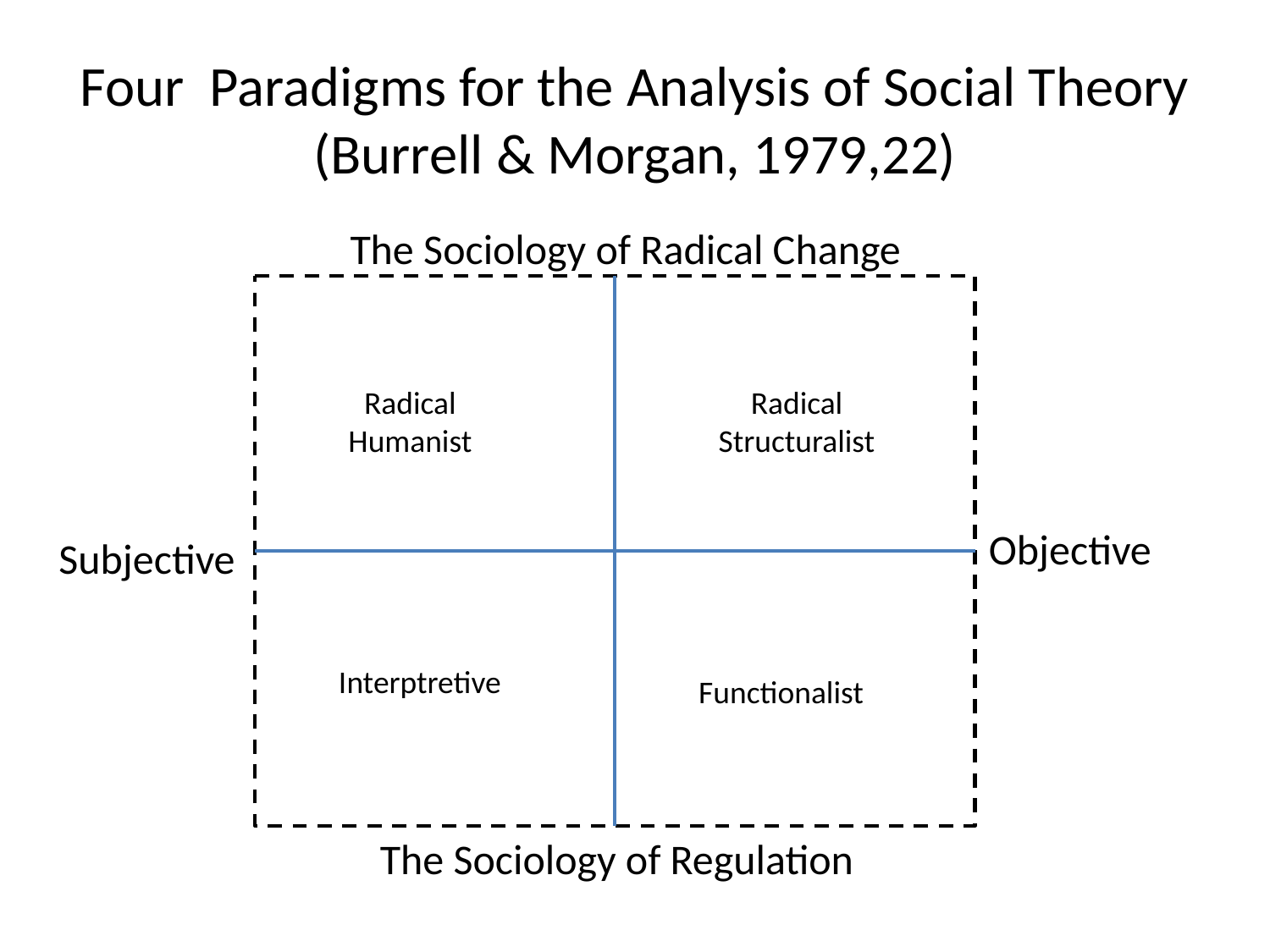

# Four  Paradigms for the Analysis of Social Theory (Burrell & Morgan, 1979,22)
The Sociology of Radical Change

Radical
Humanist
Radical
Structuralist
Objective
Subjective
Interptretive
Functionalist
The Sociology of Regulation